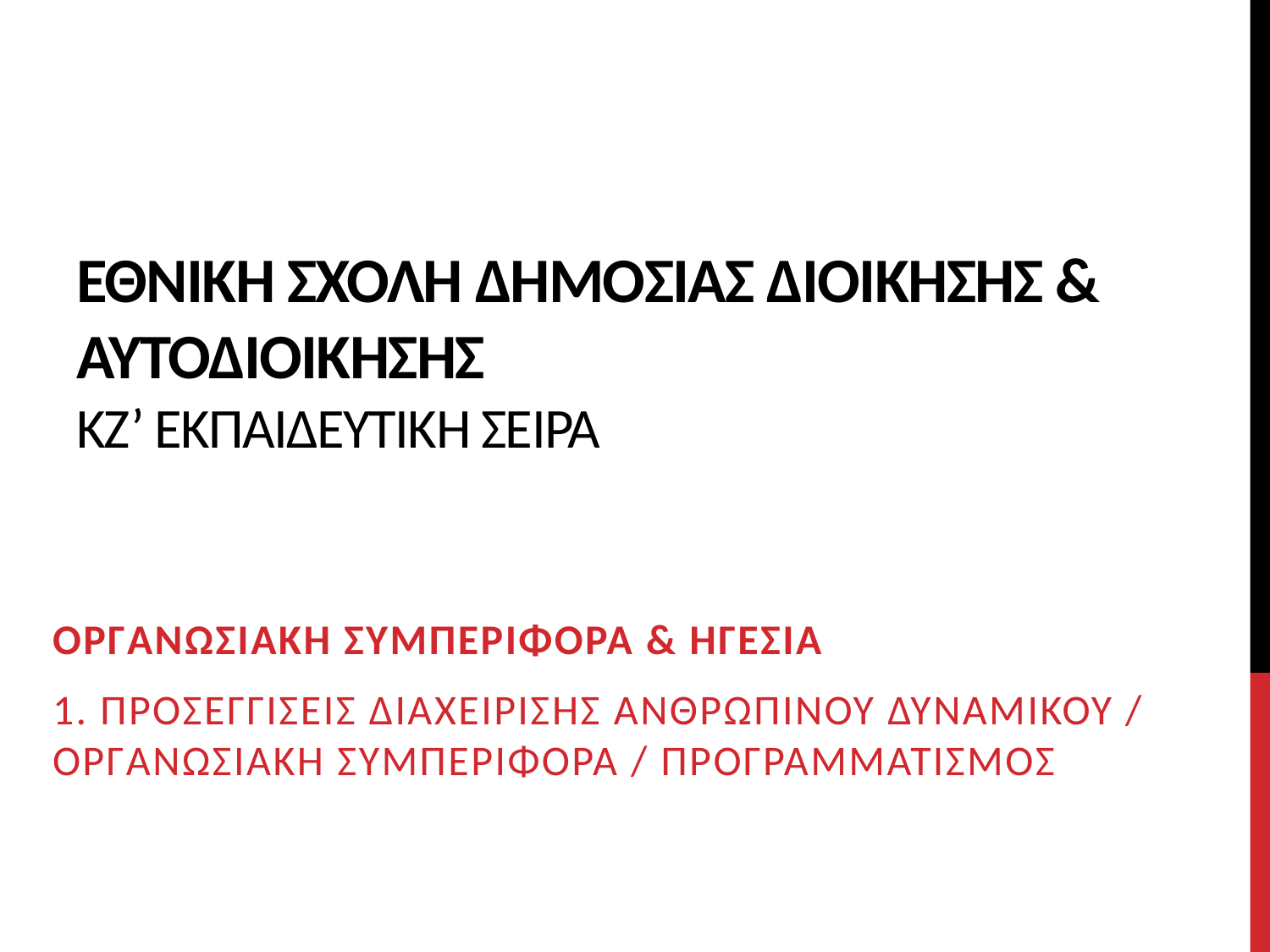

# Εθνικη σχολη δημοσιασ διοικησησ & αυτοδιοικησησ κζ’ εκπαιδευτικη σειρα
Οργανωσιακη συμπεριφορα & ηγεσια
1. Προσεγγισεισ διαχειρισησ ανθρωπινου δυναμικου / οργανωσιακη συμπεριφορα / προγραμματισμοσ